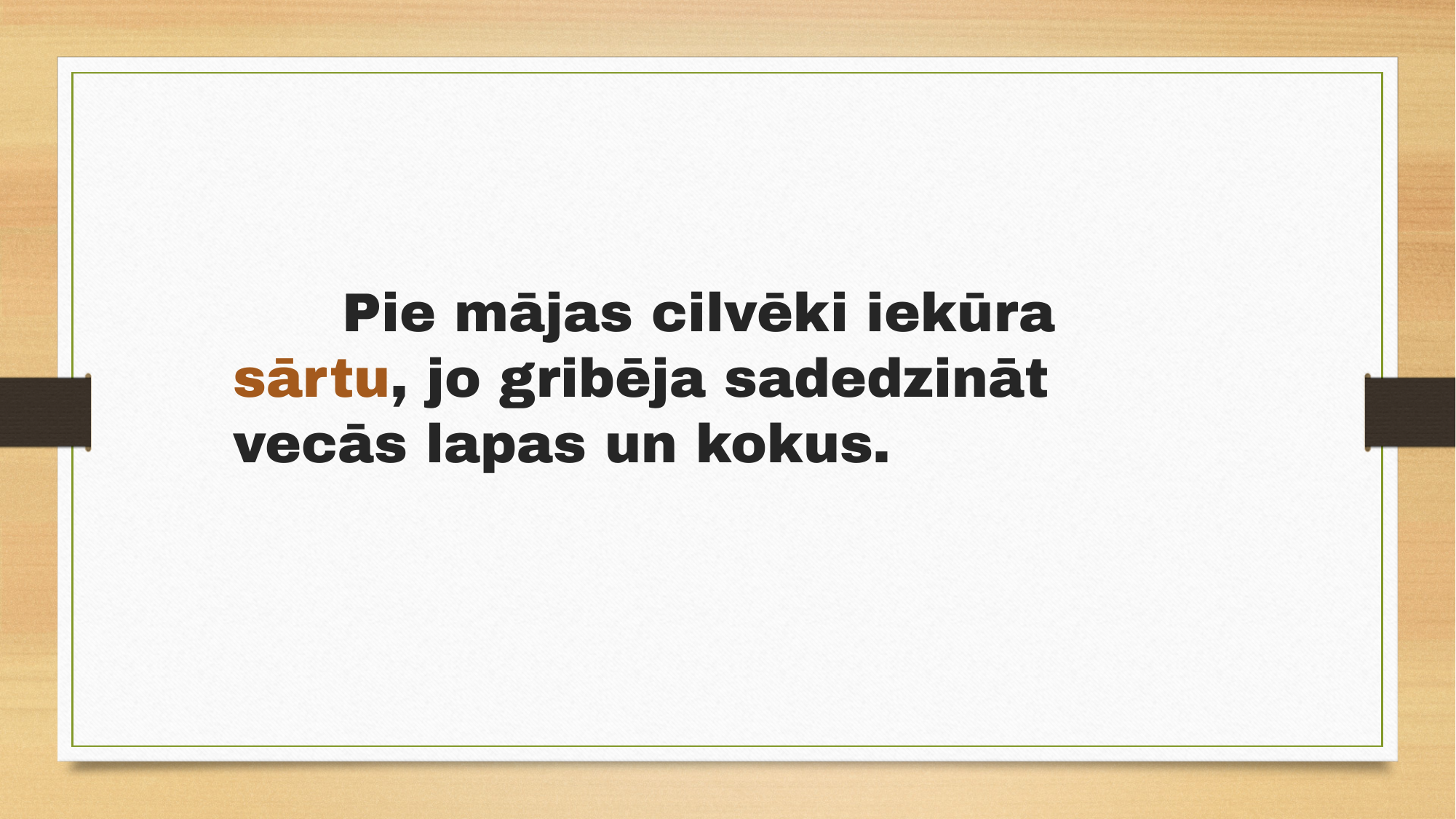

Pie mājas cilvēki iekūra sārtu, jo gribēja sadedzināt vecās lapas un kokus.